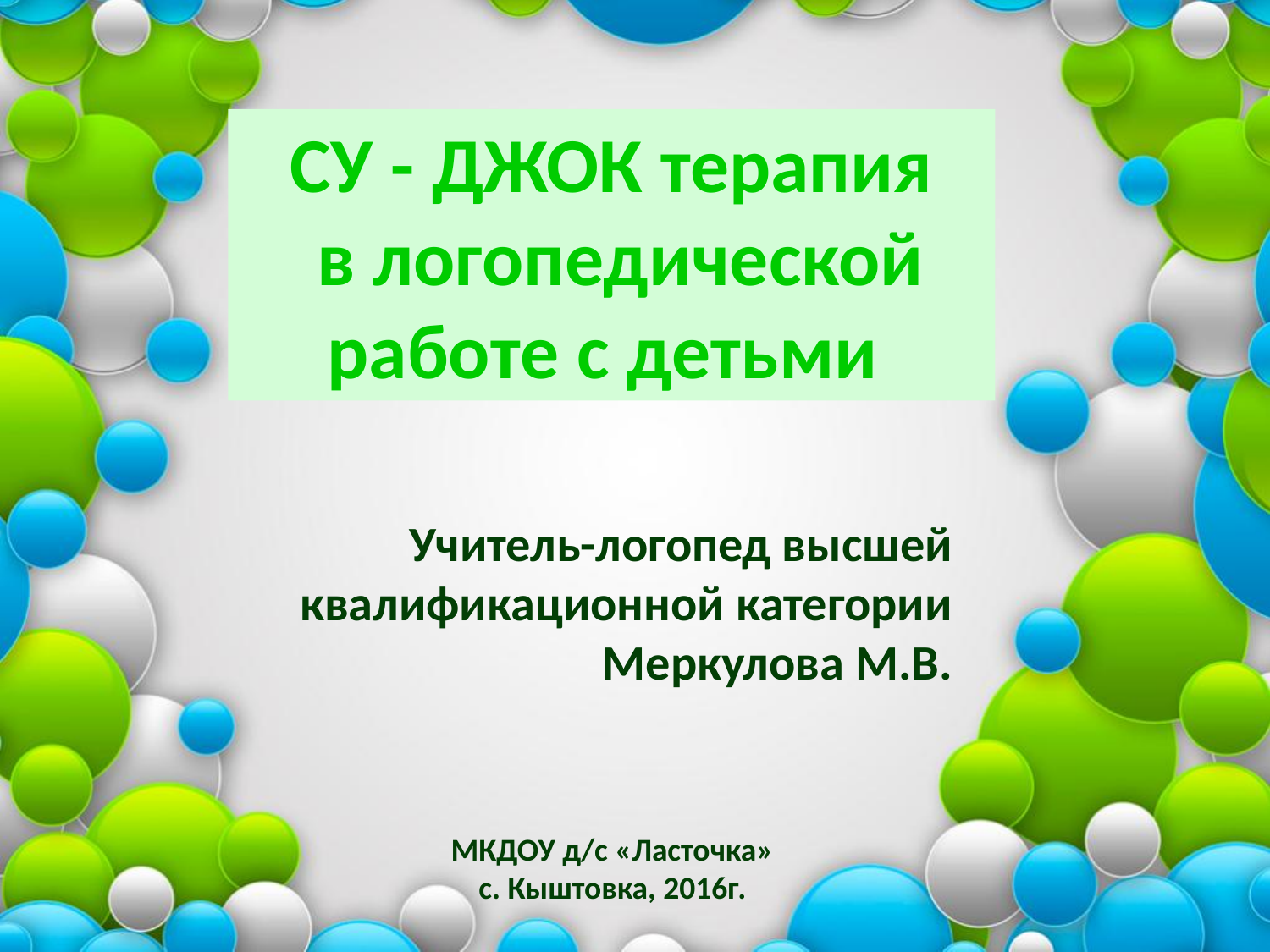

СУ - ДЖОК терапия
 в логопедической работе с детьми
 Учитель-логопед высшей квалификационной категории Меркулова М.В.

МКДОУ д/с «Ласточка»
с. Кыштовка, 2016г.